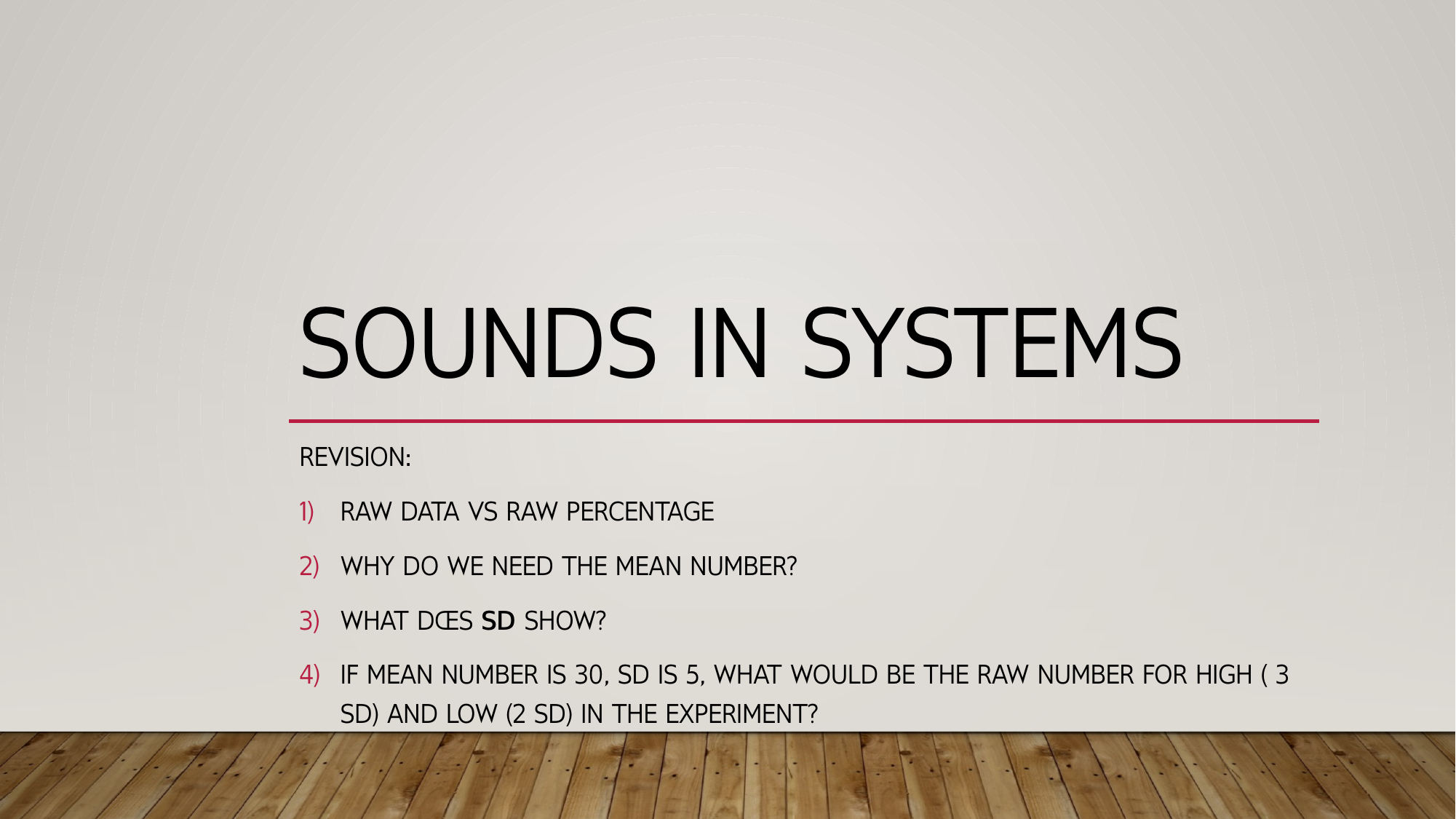

# Sounds in systems
Revision:
Raw data vs Raw percentage
Why do we need the Mean number?
What does SD show?
If Mean Number is 30, SD is 5, What would be the raw number for High ( 3 SD) and low (2 SD) in the Experiment?